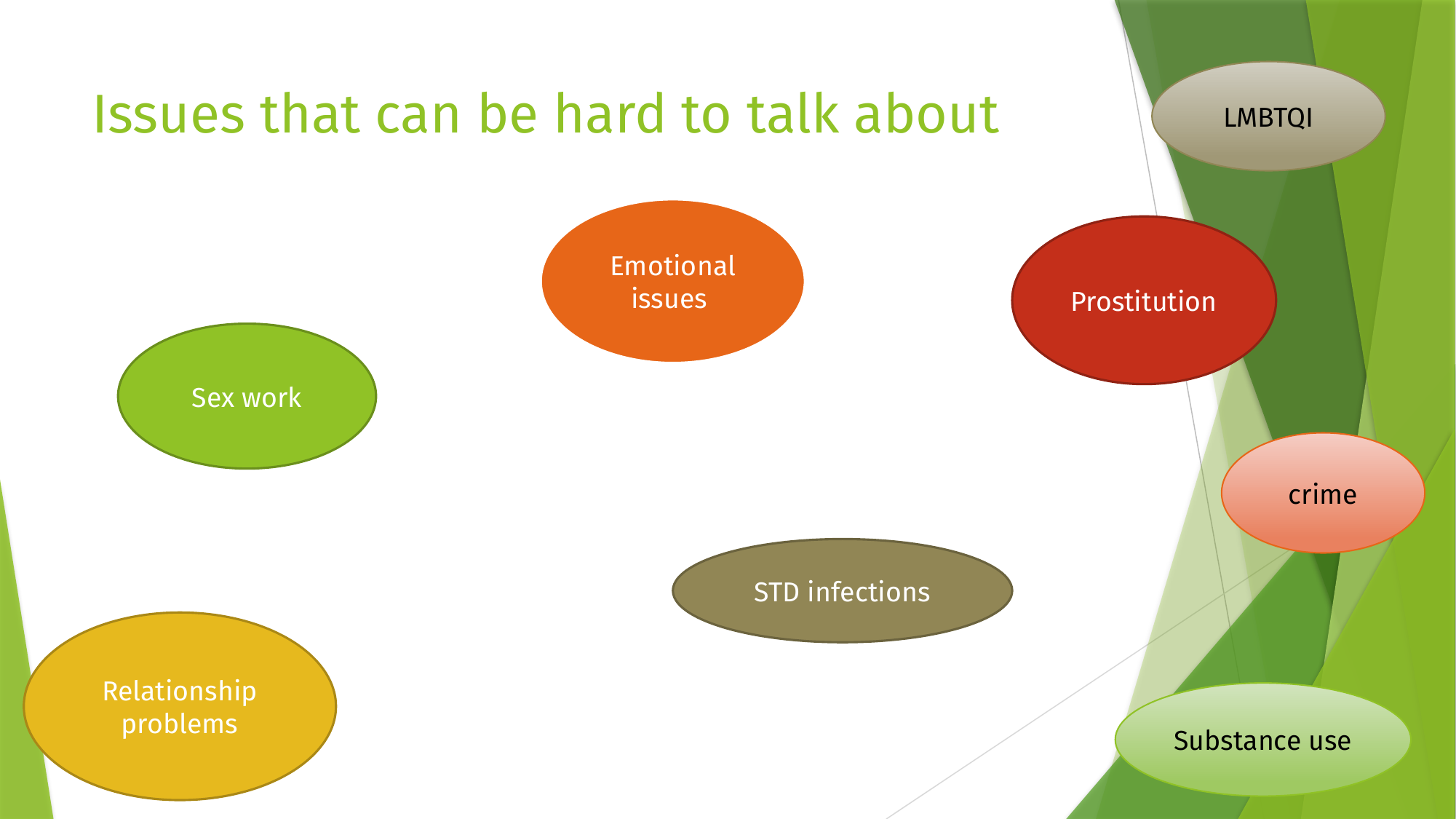

LMBTQI
# Issues that can be hard to talk about
Emotional issues
Prostitution
Sex work
crime
STD infections
Relationship problems
Substance use